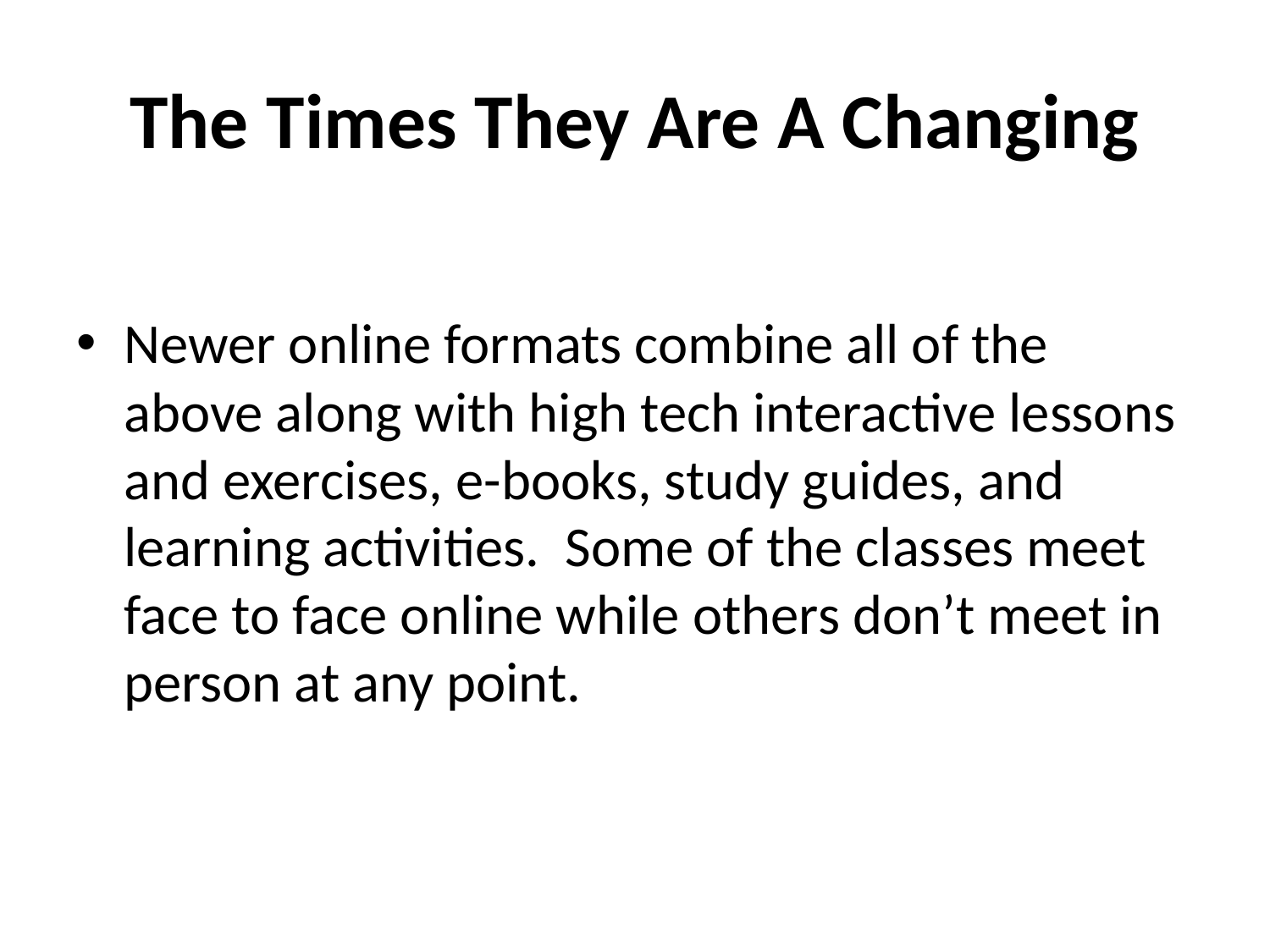

# The Times They Are A Changing

Newer online formats combine all of the above along with high tech interactive lessons and exercises, e-books, study guides, and learning activities.  Some of the classes meet face to face online while others don’t meet in person at any point.